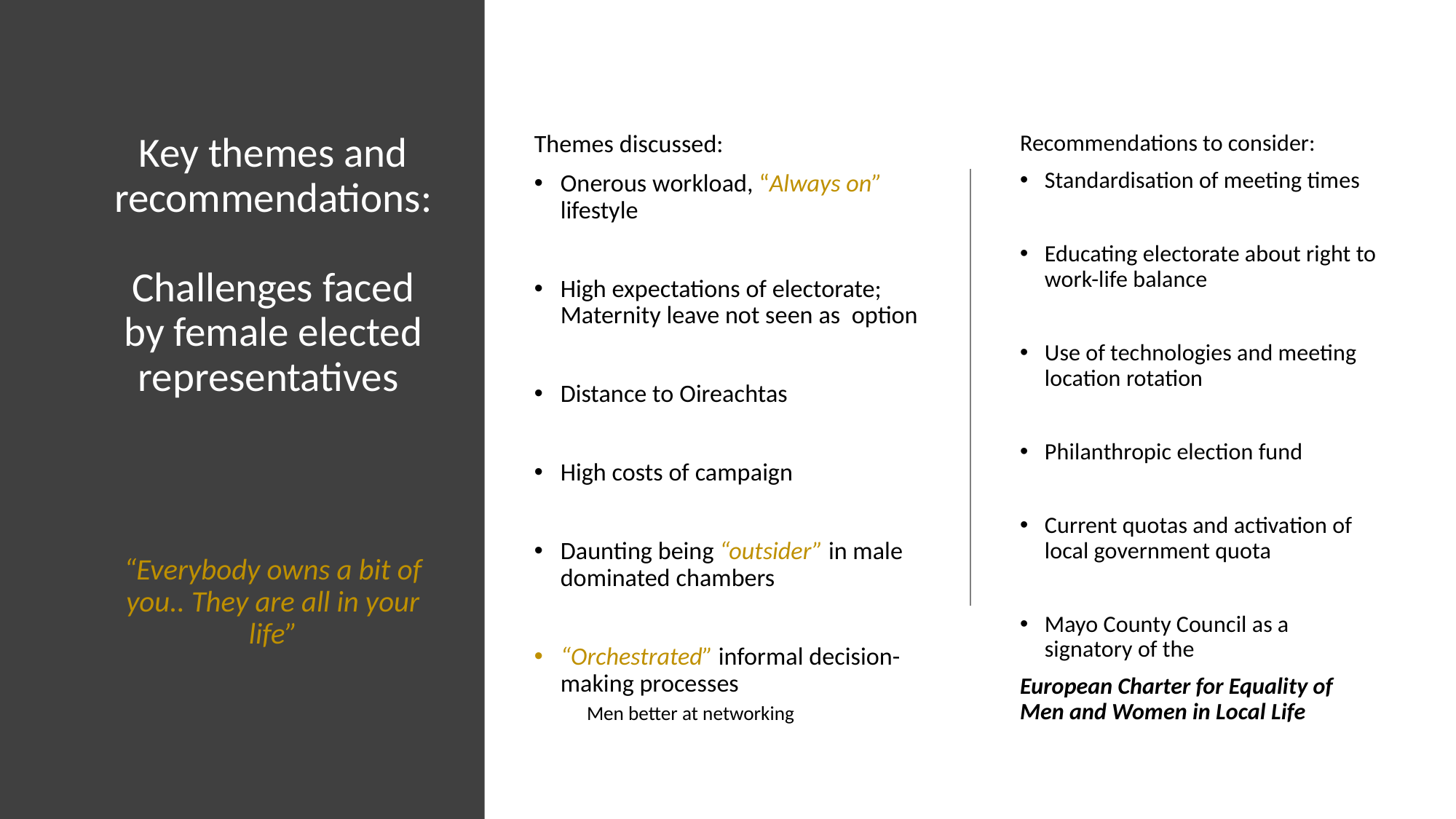

# Key themes and recommendations: Challenges faced by female elected representatives “Everybody owns a bit of you.. They are all in your life”
Themes discussed:
Onerous workload, “Always on” lifestyle

High expectations of electorate; Maternity leave not seen as  option

Distance to Oireachtas

High costs of campaign

Daunting being “outsider” in male dominated chambers

“Orchestrated” informal decision-making processes
Men better at networking

Recommendations to consider:
Standardisation of meeting times

Educating electorate about right to work-life balance

Use of technologies and meeting location rotation

Philanthropic election fund

Current quotas and activation of local government quota

Mayo County Council as a signatory of the
European Charter for Equality of Men and Women in Local Life